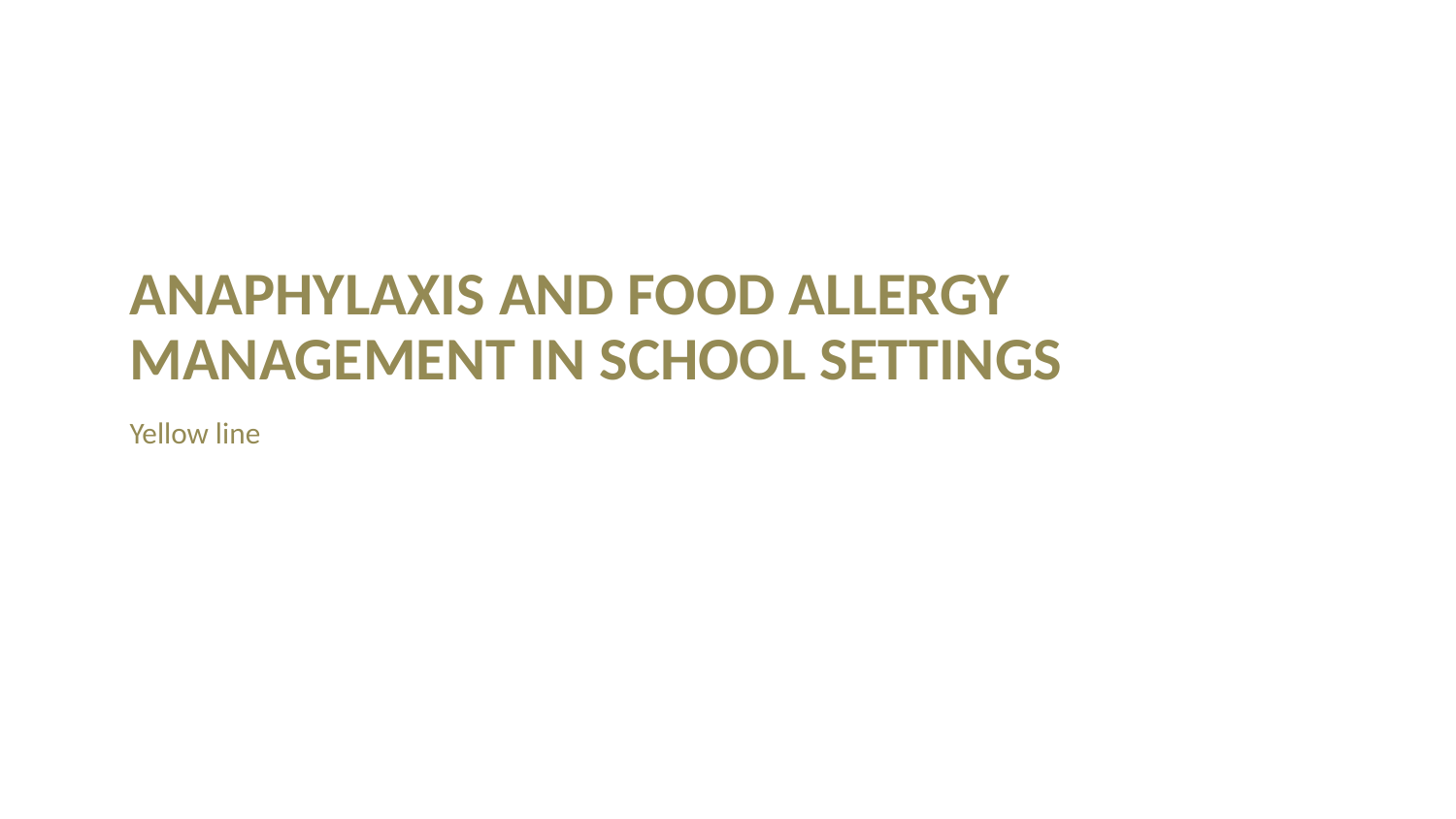

# Anaphylaxis and Food Allergy Management in School Settings
Yellow line